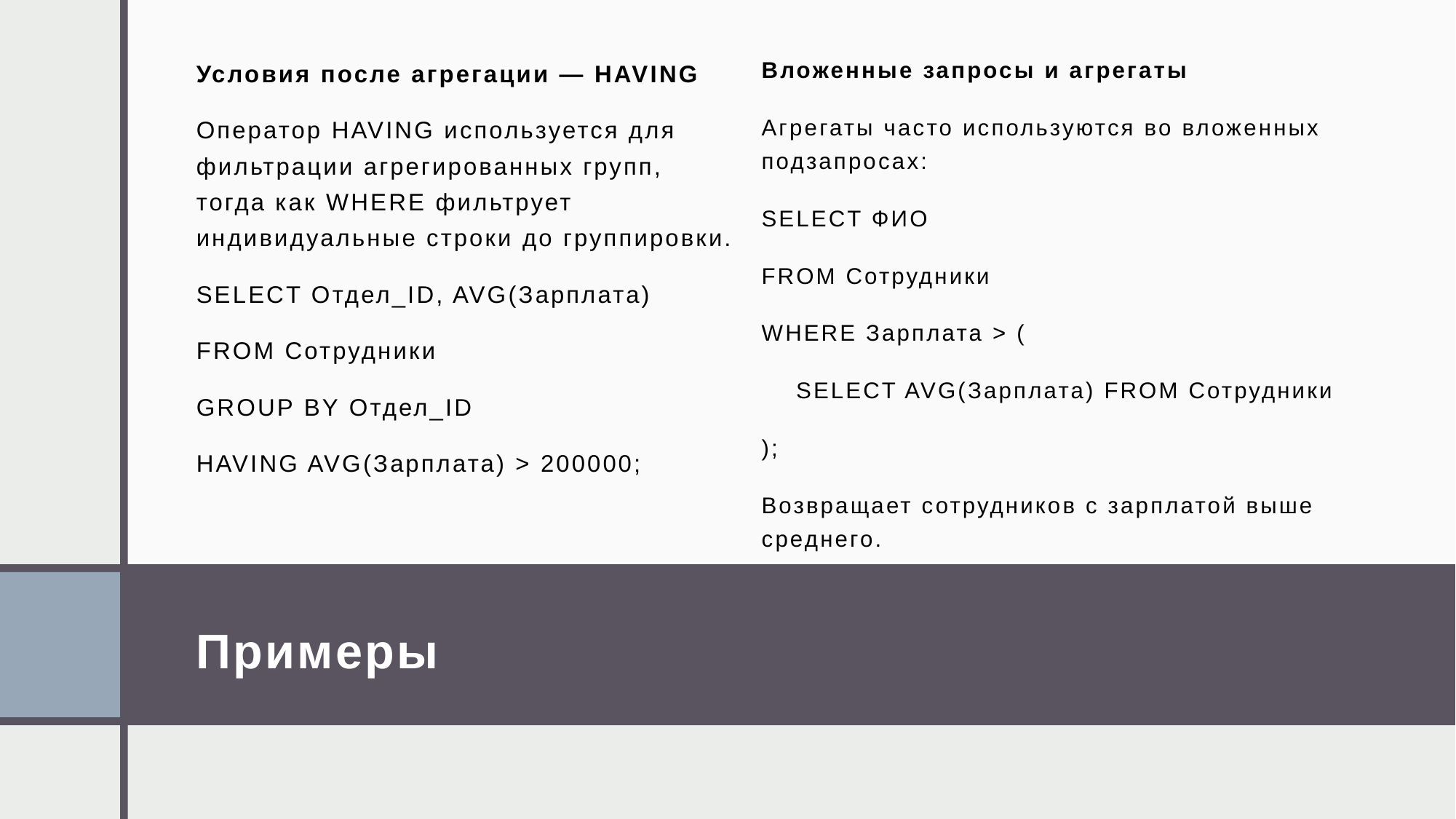

Вложенные запросы и агрегаты
Агрегаты часто используются во вложенных подзапросах:
SELECT ФИО
FROM Сотрудники
WHERE Зарплата > (
    SELECT AVG(Зарплата) FROM Сотрудники
);
Возвращает сотрудников с зарплатой выше среднего.

Условия после агрегации — HAVING
Оператор HAVING используется для фильтрации агрегированных групп, тогда как WHERE фильтрует индивидуальные строки до группировки.
SELECT Отдел_ID, AVG(Зарплата)
FROM Сотрудники
GROUP BY Отдел_ID
HAVING AVG(Зарплата) > 200000;

# Примеры